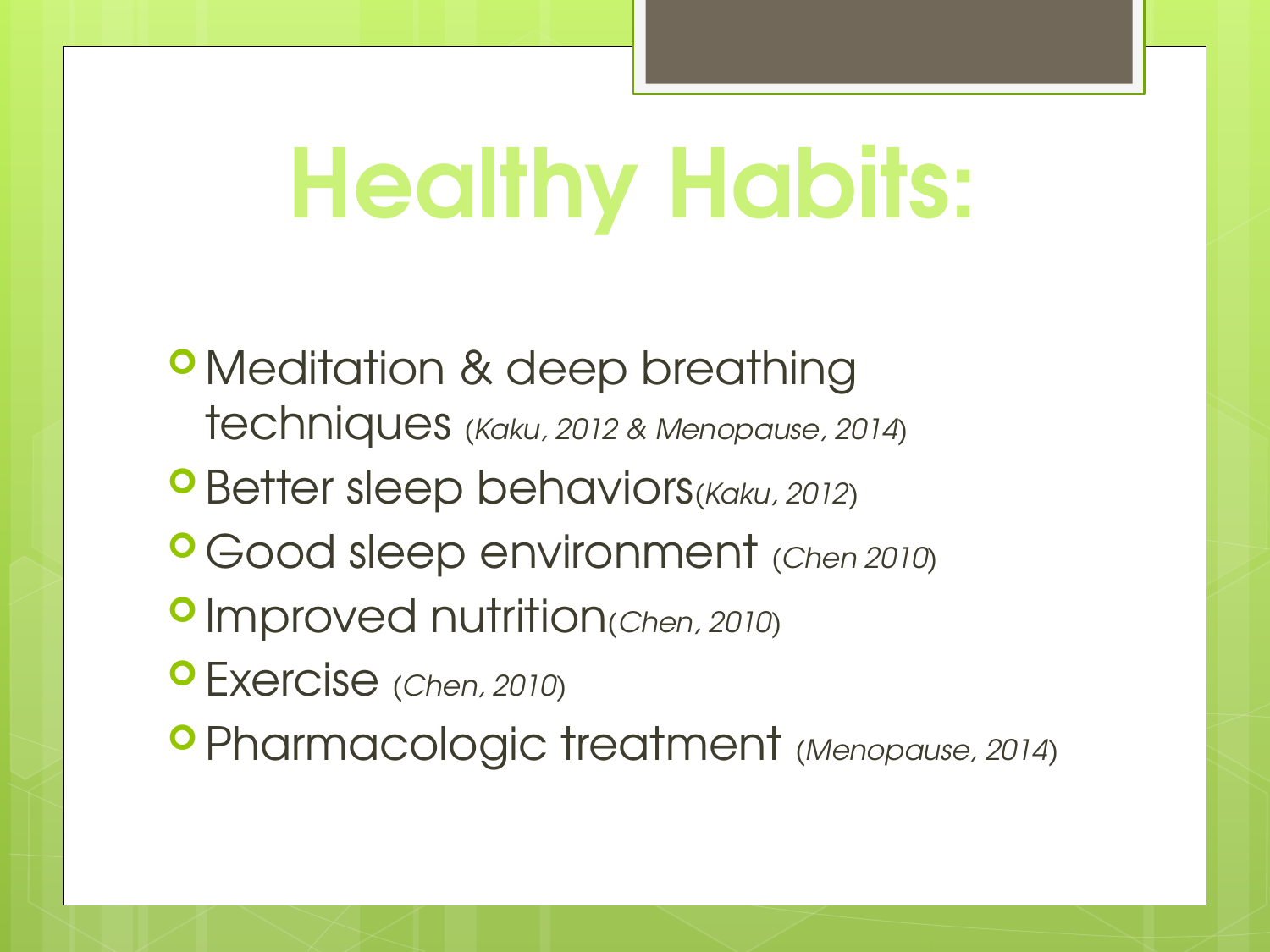

# Healthy Habits:
Meditation & deep breathing techniques (Kaku, 2012 & Menopause, 2014)
Better sleep behaviors(Kaku, 2012)
Good sleep environment (Chen 2010)
Improved nutrition(Chen, 2010)
Exercise (Chen, 2010)
Pharmacologic treatment (Menopause, 2014)